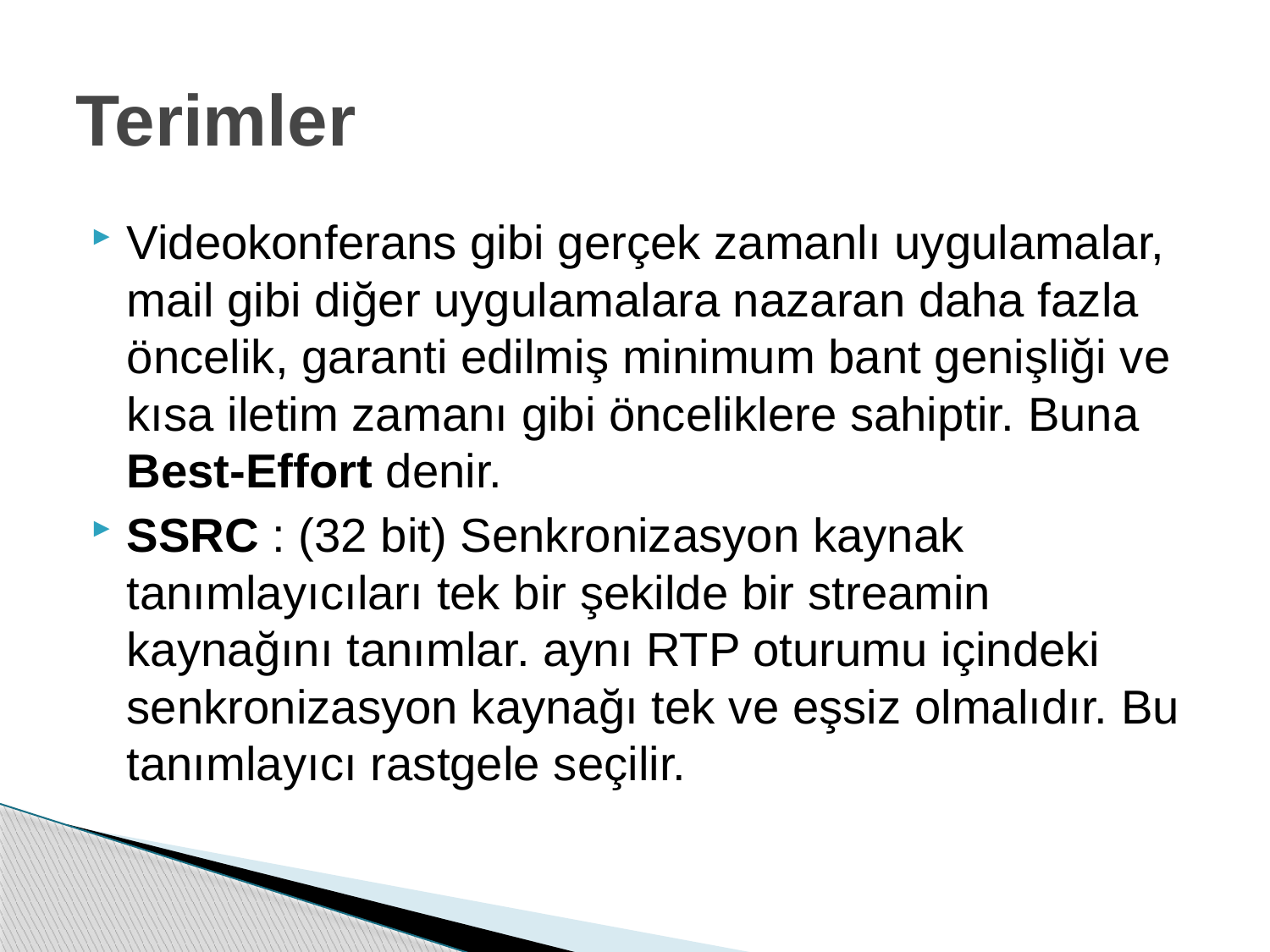

# Terimler
Videokonferans gibi gerçek zamanlı uygulamalar, mail gibi diğer uygulamalara nazaran daha fazla öncelik, garanti edilmiş minimum bant genişliği ve kısa iletim zamanı gibi önceliklere sahiptir. Buna Best-Effort denir.
SSRC : (32 bit) Senkronizasyon kaynak tanımlayıcıları tek bir şekilde bir streamin kaynağını tanımlar. aynı RTP oturumu içindeki senkronizasyon kaynağı tek ve eşsiz olmalıdır. Bu tanımlayıcı rastgele seçilir.